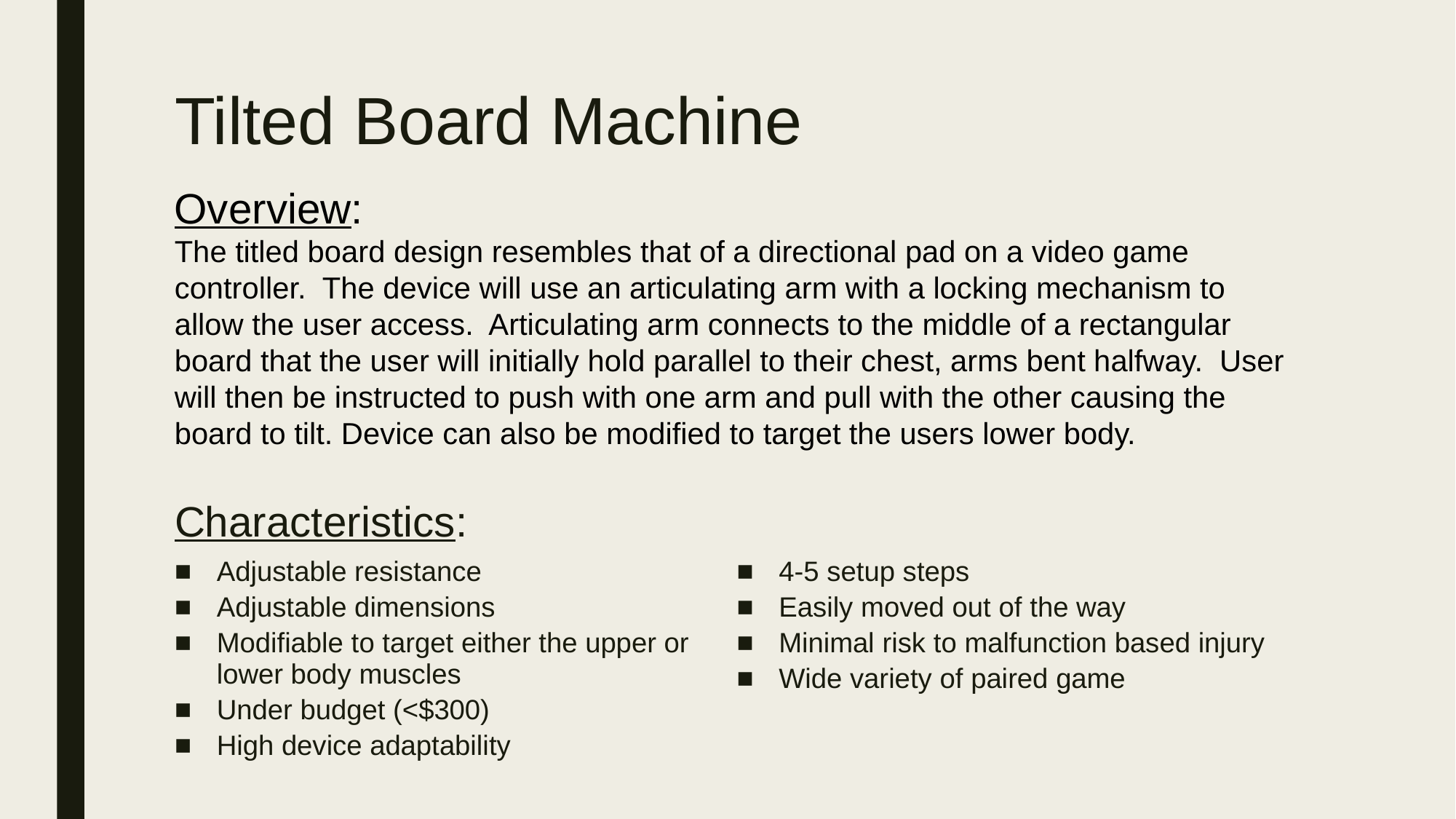

# Tilted Board Machine
Overview:
The titled board design resembles that of a directional pad on a video game controller.  The device will use an articulating arm with a locking mechanism to allow the user access.  Articulating arm connects to the middle of a rectangular board that the user will initially hold parallel to their chest, arms bent halfway.  User will then be instructed to push with one arm and pull with the other causing the board to tilt. Device can also be modified to target the users lower body.
Characteristics:
Adjustable resistance
Adjustable dimensions
Modifiable to target either the upper or lower body muscles
Under budget (<$300)
High device adaptability
4-5 setup steps
Easily moved out of the way
Minimal risk to malfunction based injury
Wide variety of paired game